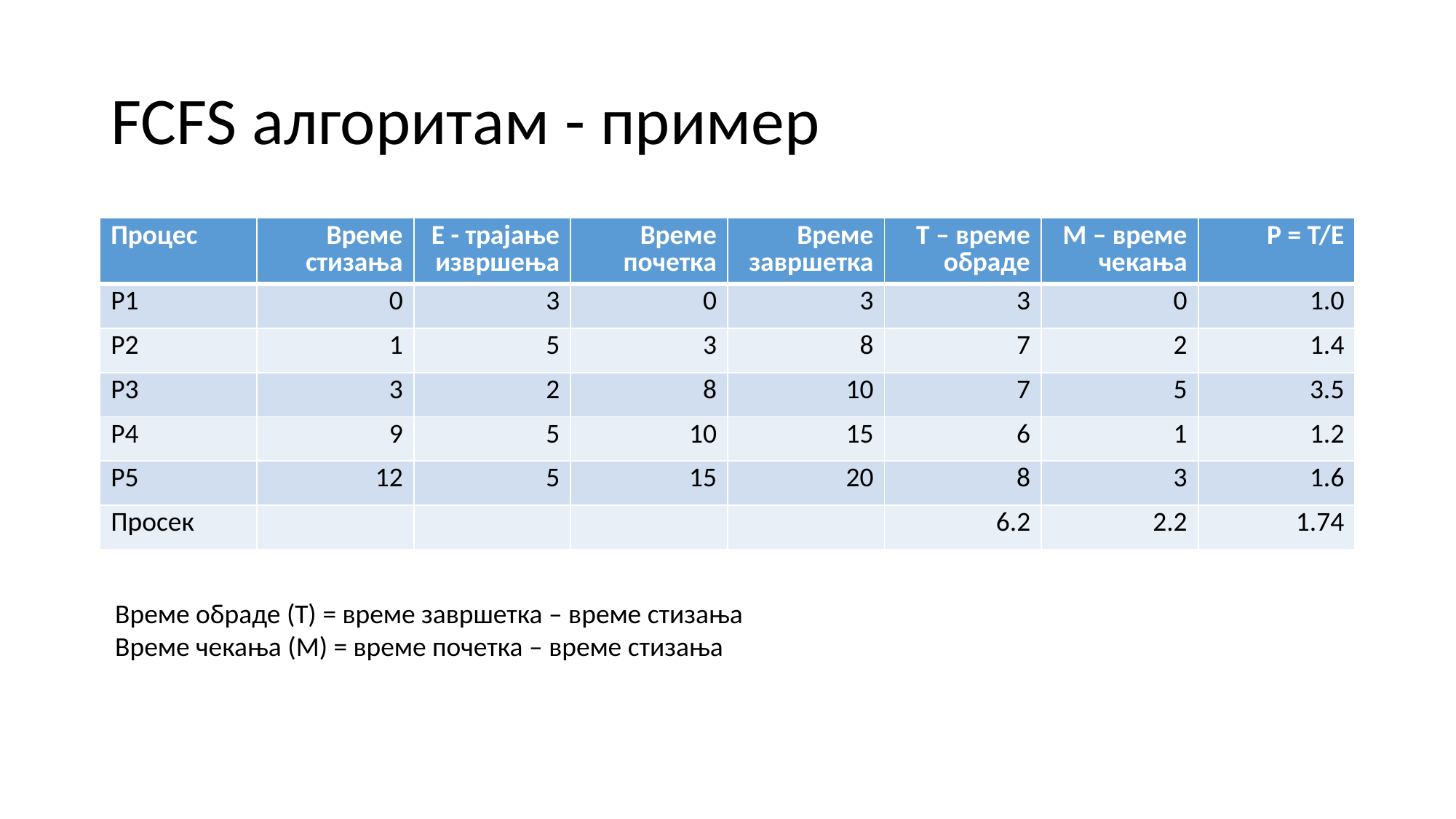

# FCFS алгоритам - пример
| Процес | Време стизања | E - трајање извршења | Време почетка | Време завршетка | T – време обраде | M – време чекања | P = T/Е |
| --- | --- | --- | --- | --- | --- | --- | --- |
| P1 | 0 | 3 | 0 | 3 | 3 | 0 | 1.0 |
| P2 | 1 | 5 | 3 | 8 | 7 | 2 | 1.4 |
| P3 | 3 | 2 | 8 | 10 | 7 | 5 | 3.5 |
| P4 | 9 | 5 | 10 | 15 | 6 | 1 | 1.2 |
| P5 | 12 | 5 | 15 | 20 | 8 | 3 | 1.6 |
| Просек |  |  |  |  | 6.2 | 2.2 | 1.74 |
Време обраде (Т) = време завршетка – време стизања
Време чекања (M) = време почетка – време стизања